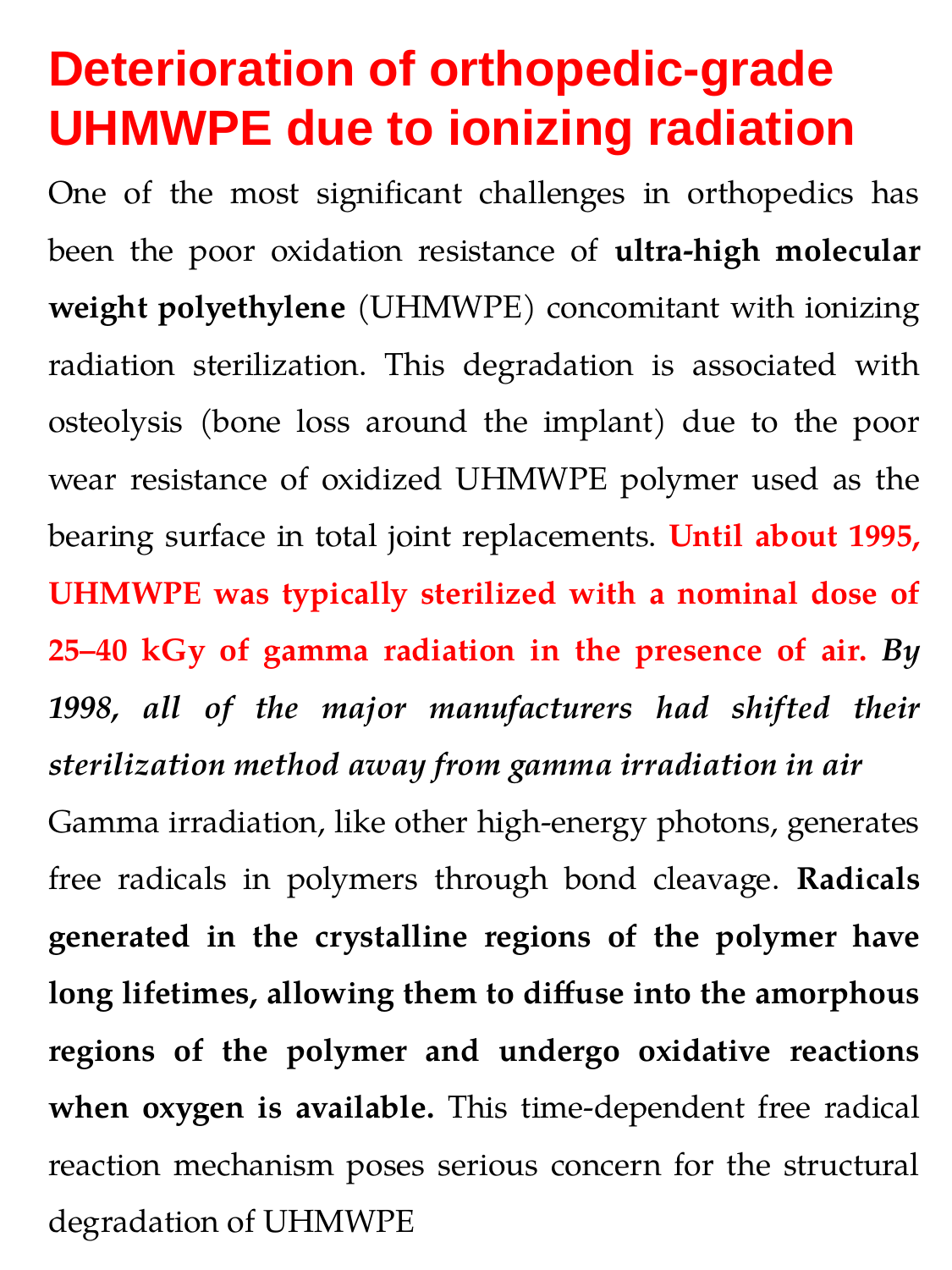

Deterioration of orthopedic-grade UHMWPE due to ionizing radiation
One of the most significant challenges in orthopedics has been the poor oxidation resistance of ultra-high molecular weight polyethylene (UHMWPE) concomitant with ionizing radiation sterilization. This degradation is associated with osteolysis (bone loss around the implant) due to the poor wear resistance of oxidized UHMWPE polymer used as the bearing surface in total joint replacements. Until about 1995, UHMWPE was typically sterilized with a nominal dose of 25–40 kGy of gamma radiation in the presence of air. By 1998, all of the major manufacturers had shifted their sterilization method away from gamma irradiation in air
Gamma irradiation, like other high-energy photons, generates free radicals in polymers through bond cleavage. Radicals generated in the crystalline regions of the polymer have long lifetimes, allowing them to diffuse into the amorphous regions of the polymer and undergo oxidative reactions when oxygen is available. This time-dependent free radical reaction mechanism poses serious concern for the structural degradation of UHMWPE